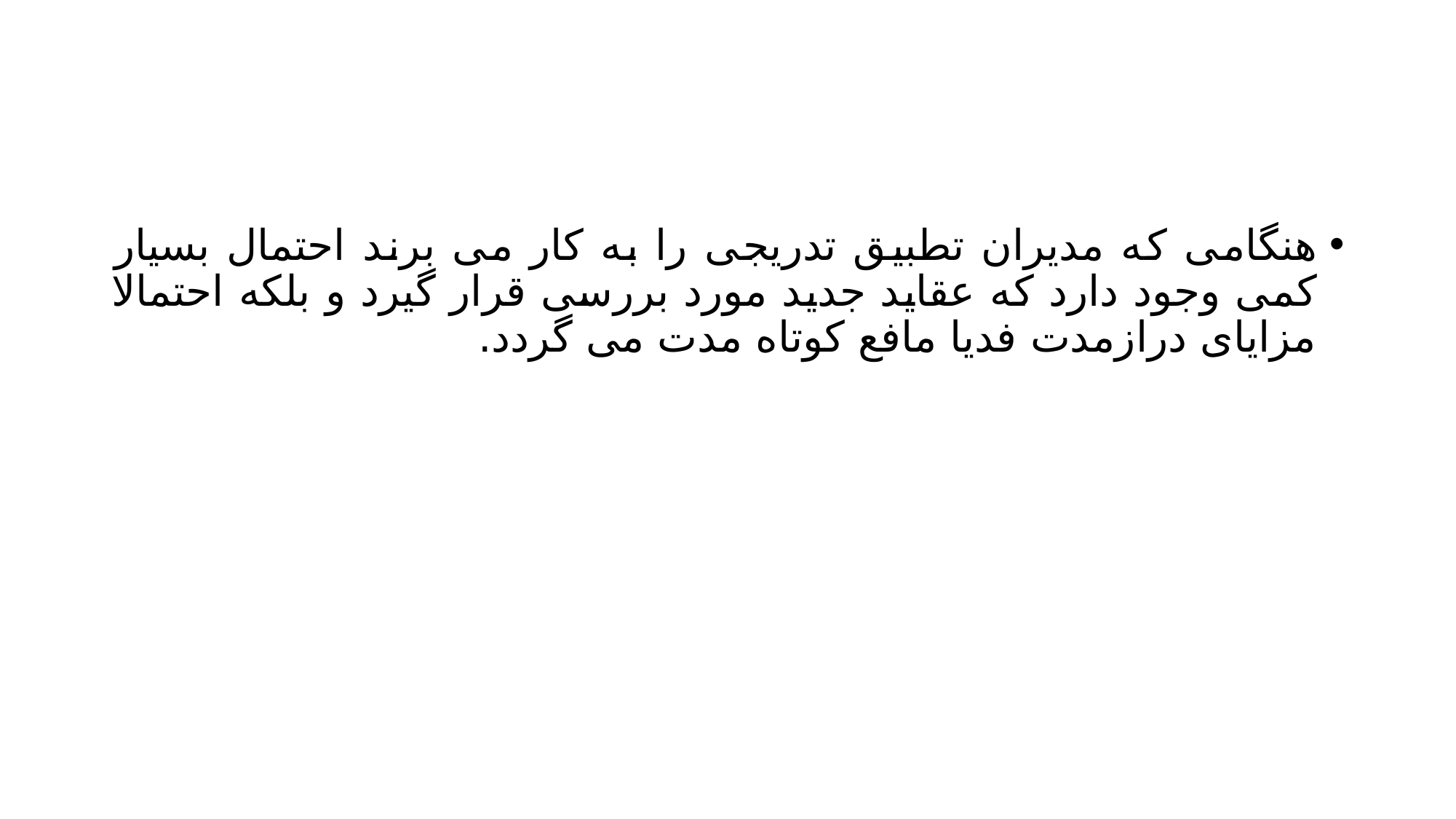

#
هنگامی که مدیران تطبیق تدریجی را به کار می برند احتمال بسیار کمی وجود دارد که عقاید جدید مورد بررسی قرار گیرد و بلکه احتمالا مزایای درازمدت فدیا مافع کوتاه مدت می گردد.